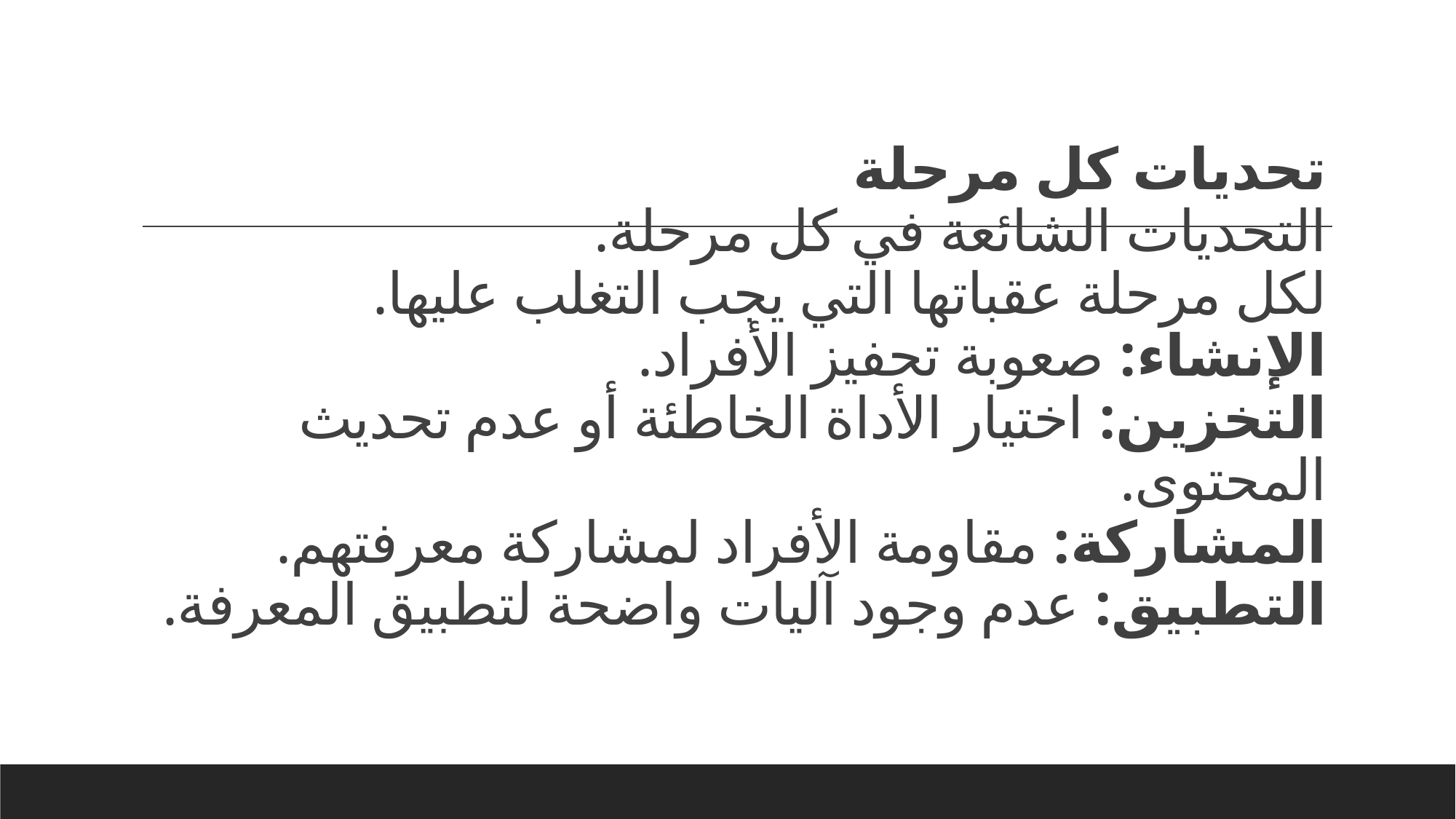

# تحديات كل مرحلة التحديات الشائعة في كل مرحلة. لكل مرحلة عقباتها التي يجب التغلب عليها. الإنشاء: صعوبة تحفيز الأفراد. التخزين: اختيار الأداة الخاطئة أو عدم تحديث المحتوى. المشاركة: مقاومة الأفراد لمشاركة معرفتهم. التطبيق: عدم وجود آليات واضحة لتطبيق المعرفة.